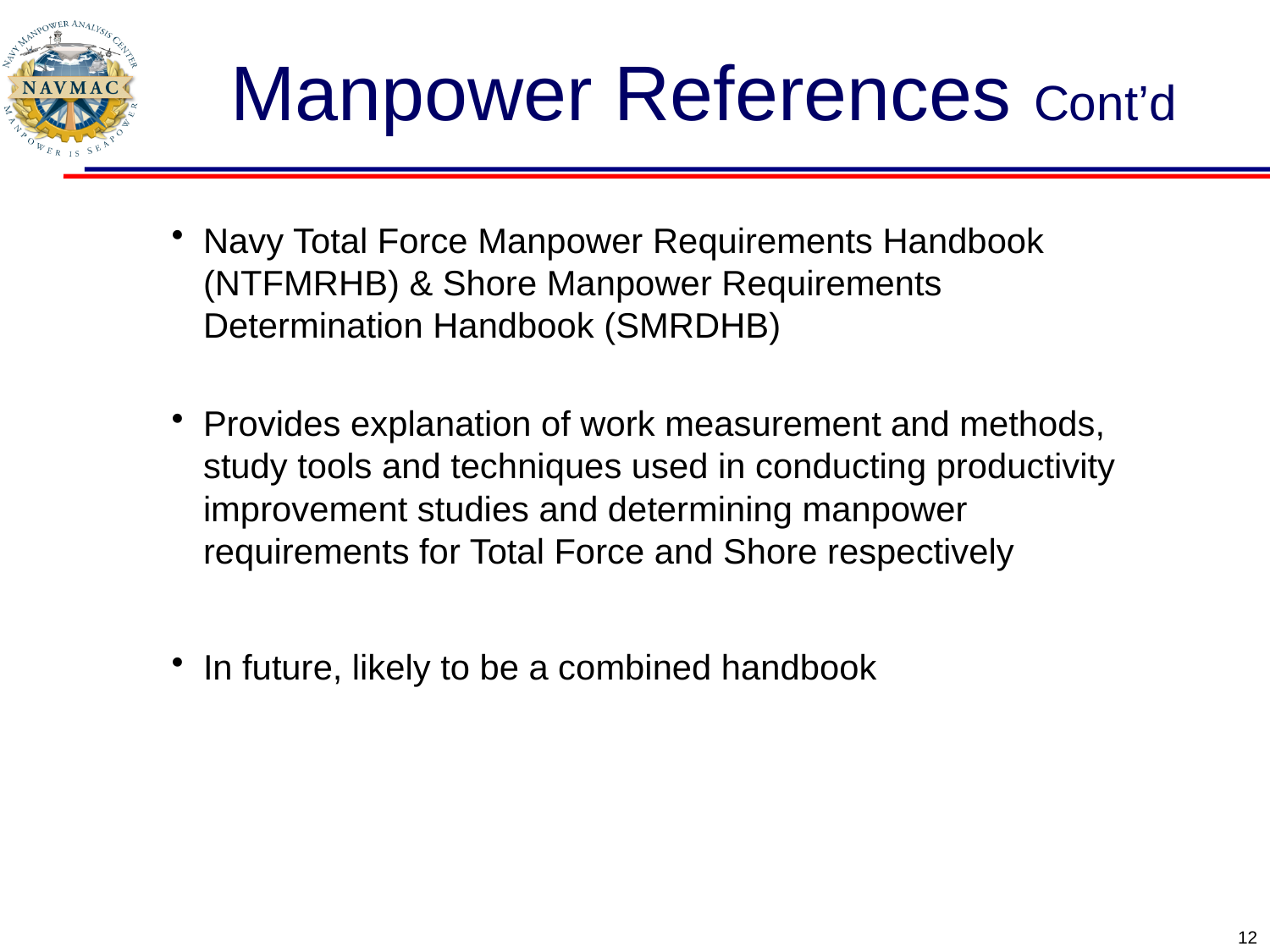

# Manpower References Cont’d
Navy Total Force Manpower Requirements Handbook  (NTFMRHB) & Shore Manpower Requirements Determination Handbook (SMRDHB)

Provides explanation of work measurement and methods, study tools and techniques used in conducting productivity improvement studies and determining manpower requirements for Total Force and Shore respectively

In future, likely to be a combined handbook

12